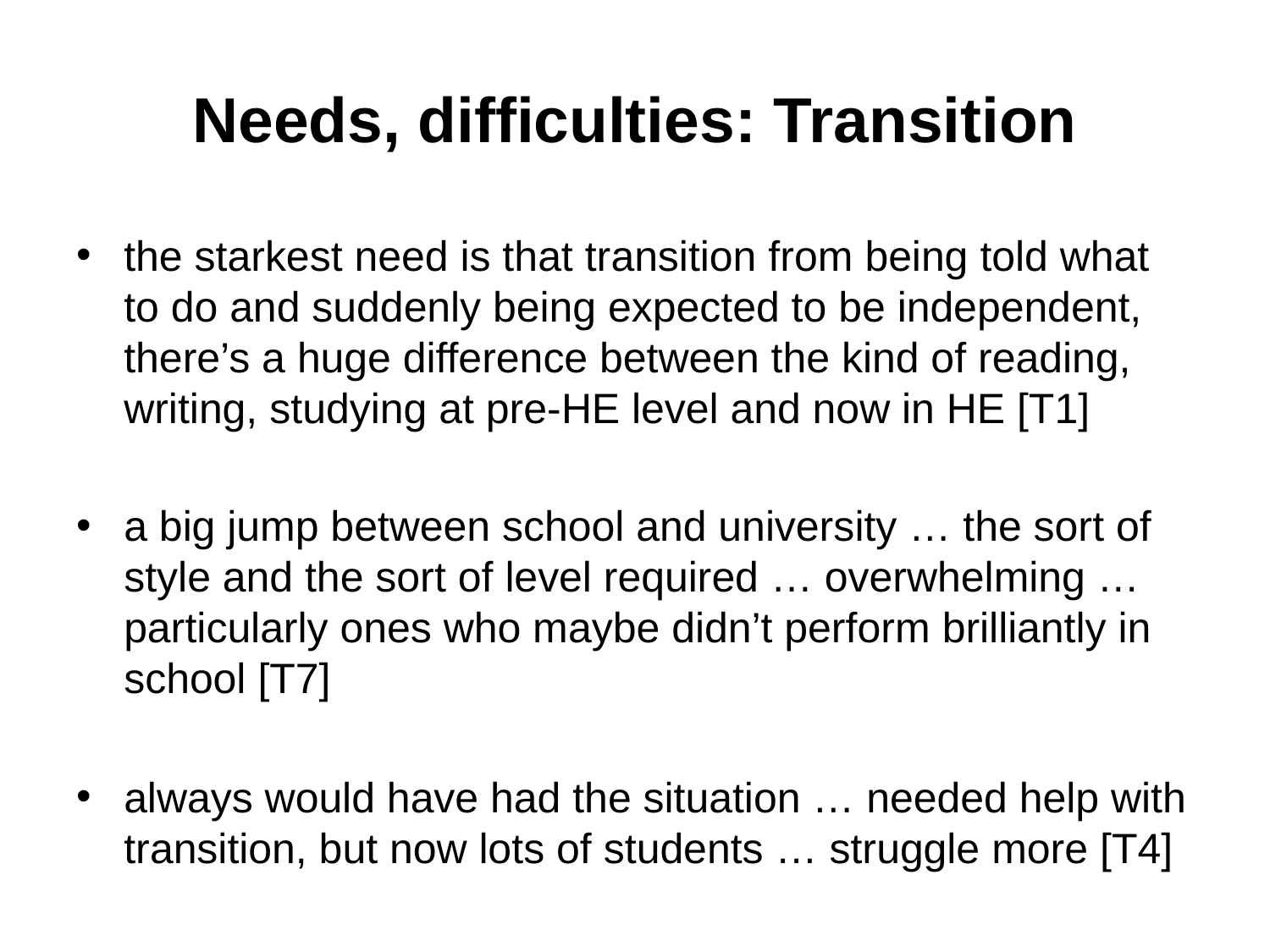

# Needs, difficulties: Transition
the starkest need is that transition from being told what to do and suddenly being expected to be independent, there’s a huge difference between the kind of reading, writing, studying at pre-HE level and now in HE [T1]

a big jump between school and university … the sort of style and the sort of level required … overwhelming … particularly ones who maybe didn’t perform brilliantly in school [T7]

always would have had the situation … needed help with transition, but now lots of students … struggle more [T4]